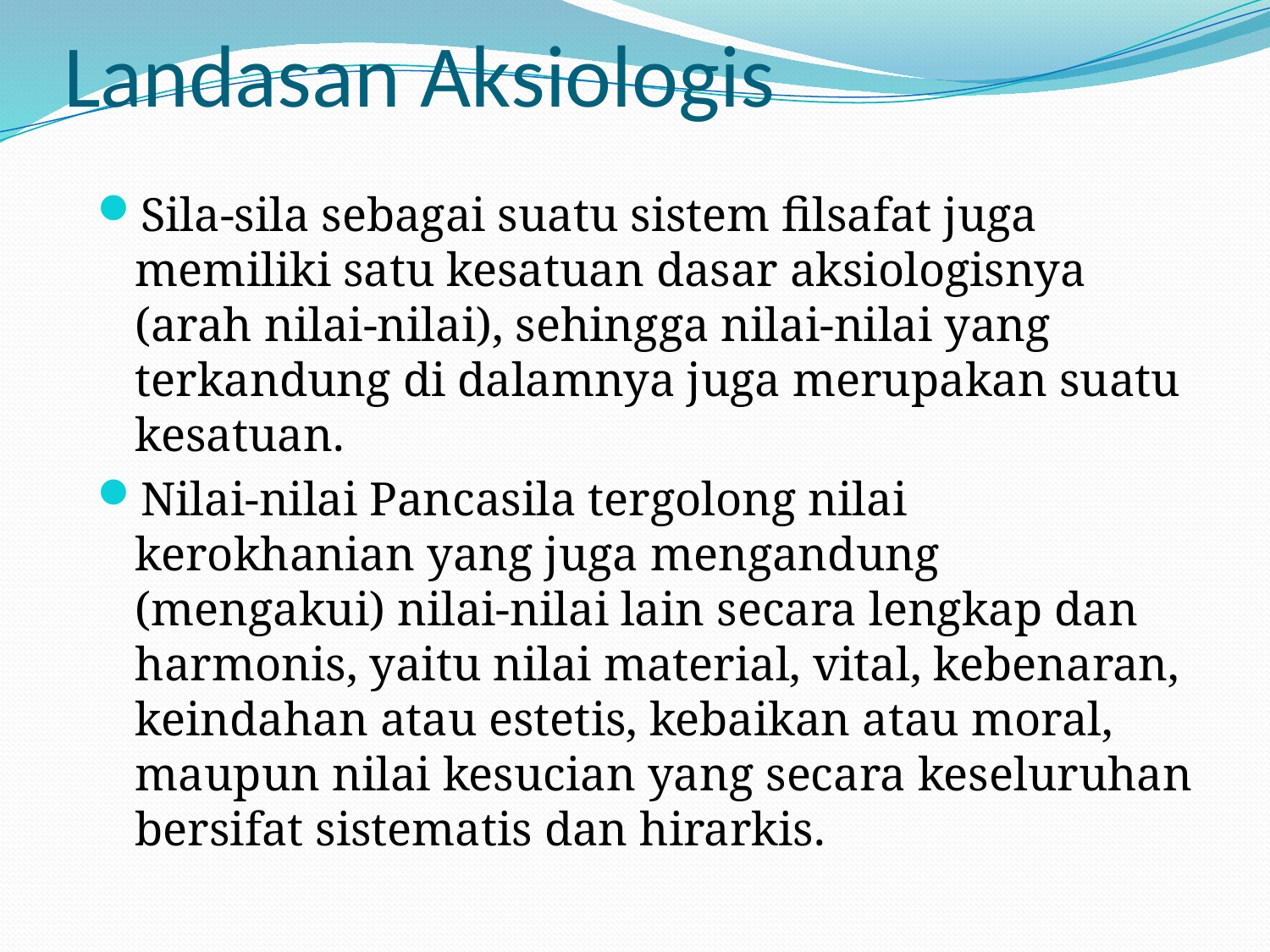

# Landasan Aksiologis
Sila-sila sebagai suatu sistem filsafat juga memiliki satu kesatuan dasar aksiologisnya (arah nilai-nilai), sehingga nilai-nilai yang terkandung di dalamnya juga merupakan suatu kesatuan.
Nilai-nilai Pancasila tergolong nilai kerokhanian yang juga mengandung (mengakui) nilai-nilai lain secara lengkap dan harmonis, yaitu nilai material, vital, kebenaran, keindahan atau estetis, kebaikan atau moral, maupun nilai kesucian yang secara keseluruhan bersifat sistematis dan hirarkis.